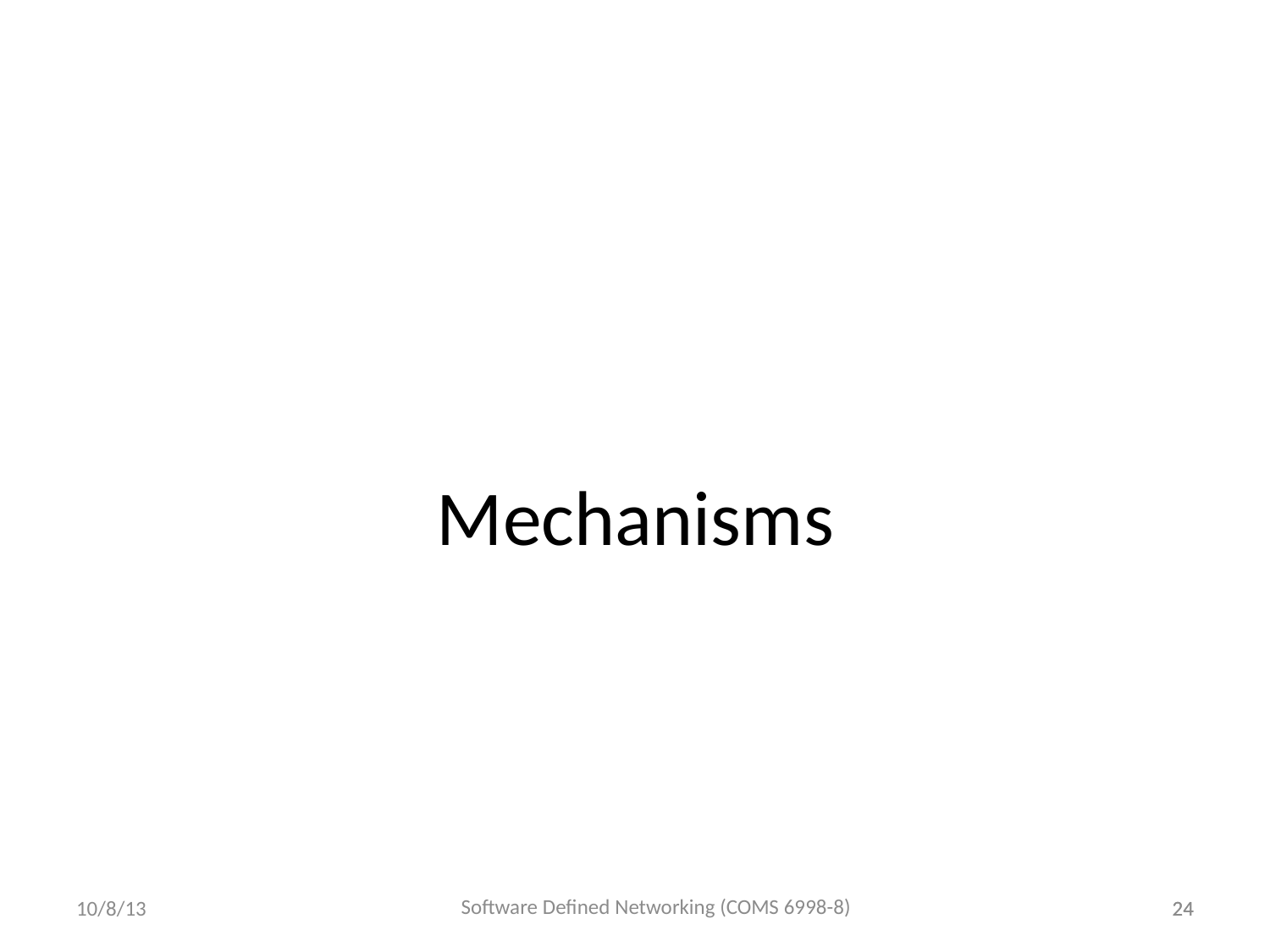

# Mechanisms
Software Defined Networking (COMS 6998-8)
24
10/8/13
24